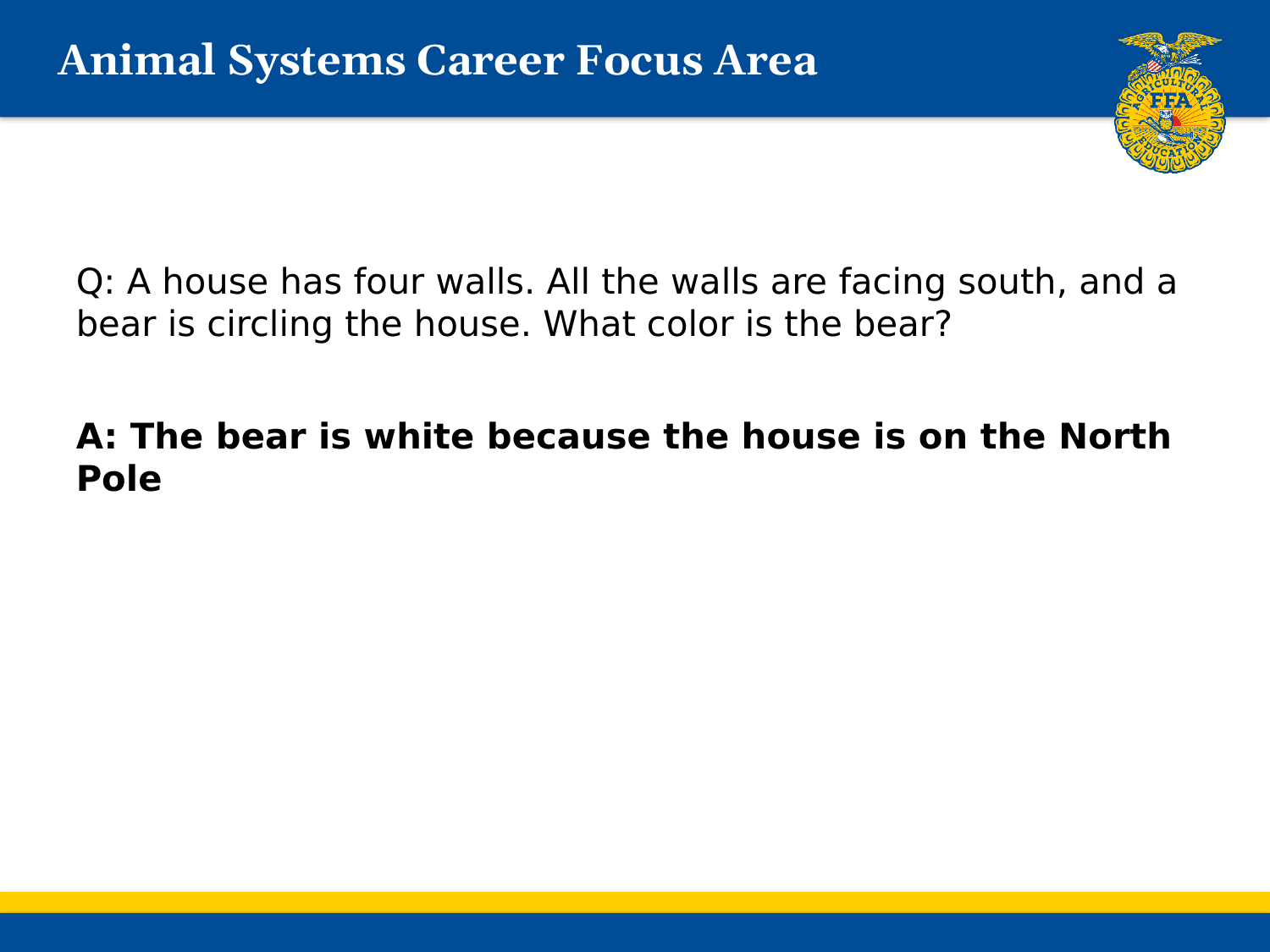

# Animal Systems Career Focus Area
Q: A house has four walls. All the walls are facing south, and a bear is circling the house. What color is the bear?

A: The bear is white because the house is on the North Pole